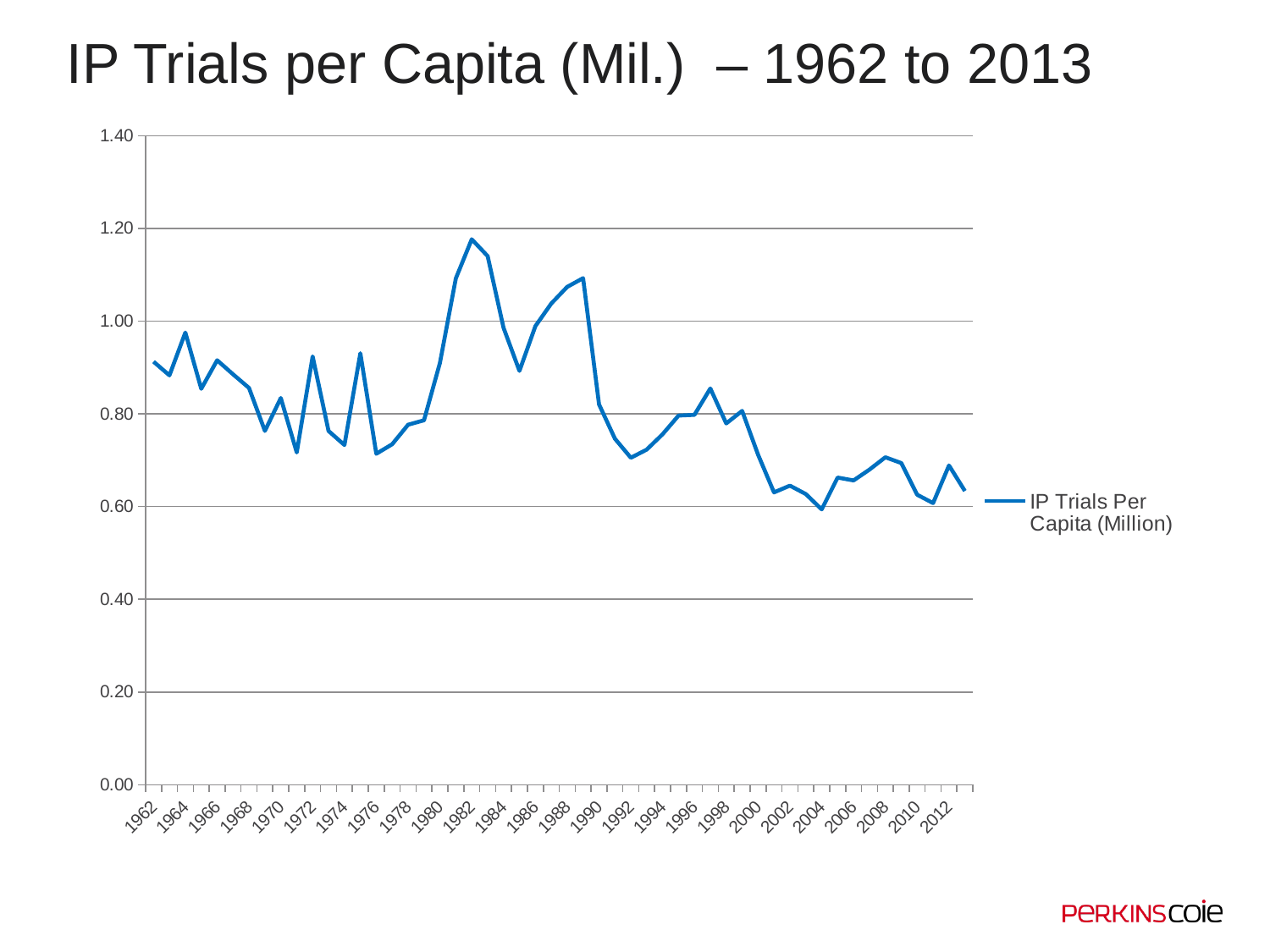

# IP Trials per Capita (Mil.)  – 1962 to 2013

### Chart

| Category |  |
|---|---|
| 1962 | 0.9125269978401728 |
| 1963 | 0.8829787234042553 |
| 1964 | 0.9753539590980597 |
| 1965 | 0.8540372670807453 |
| 1966 | 0.9156010230179029 |
| 1967 | 0.8851795649974709 |
| 1968 | 0.8558558558558559 |
| 1969 | 0.7631318136769077 |
| 1970 | 0.8341511285574092 |
| 1971 | 0.7167070217917676 |
| 1972 | 0.9238870272857826 |
| 1973 | 0.7630331753554502 |
| 1974 | 0.732738374823861 |
| 1975 | 0.9306654257794323 |
| 1976 | 0.7139567019806541 |
| 1977 | 0.7344890510948905 |
| 1978 | 0.7765237020316027 |
| 1979 | 0.7860652076820009 |
| 1980 | 0.9094922737306843 |
| 1981 | 1.09217999126256 |
| 1982 | 1.176470588235294 |
| 1983 | 1.1401628804114872 |
| 1984 | 0.9855564995751911 |
| 1985 | 0.8926315789473684 |
| 1986 | 0.9891485809682804 |
| 1987 | 1.0380479735318444 |
| 1988 | 1.0737704918032787 |
| 1989 | 1.0926076360682373 |
| 1990 | 0.8202653799758746 |
| 1991 | 0.7463279078999603 |
| 1992 | 0.7053291536050157 |
| 1993 | 0.7228449942017782 |
| 1994 | 0.7560137457044673 |
| 1995 | 0.7962264150943397 |
| 1996 | 0.7979120059656972 |
| 1997 | 0.8548268238761975 |
| 1998 | 0.7793153678077203 |
| 1999 | 0.8063354931605472 |
| 2000 | 0.7117437722419928 |
| 2001 | 0.6305036984853822 |
| 2002 | 0.6450488145048814 |
| 2003 | 0.626937650706166 |
| 2004 | 0.5938566552901023 |
| 2005 | 0.6626098715348209 |
| 2006 | 0.6563965170797054 |
| 2007 | 0.6797082228116711 |
| 2008 | 0.7063074901445466 |
| 2009 | 0.6938110749185668 |
| 2010 | 0.6254029658284977 |
| 2011 | 0.6074168797953965 |
| 2012 | 0.6886702634084418 |
| 2013 | 0.6334699023006618 |